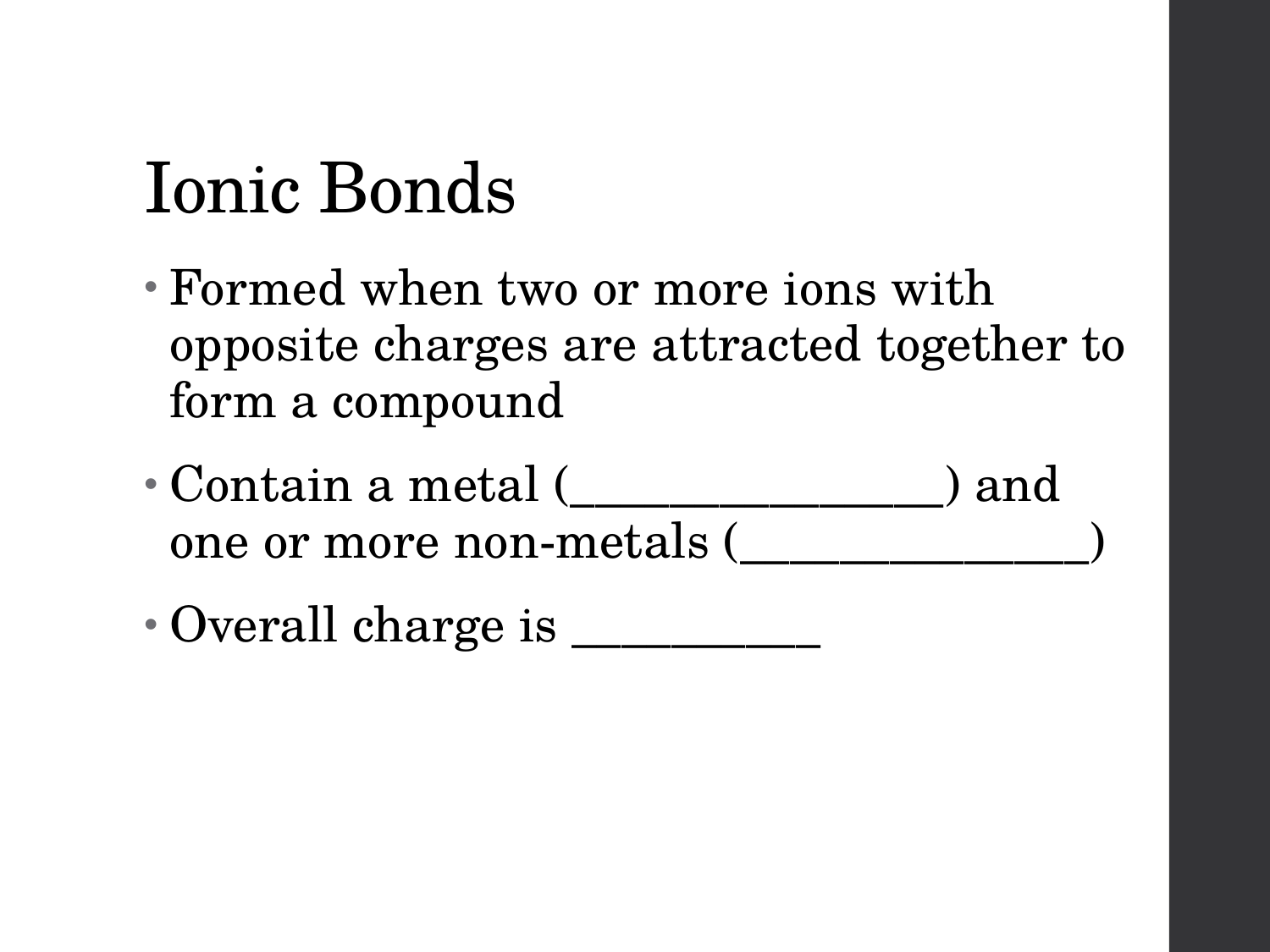

# Ionic Bonds
Formed when two or more ions with opposite charges are attracted together to form a compound
Contain a metal (_______________) and one or more non-metals (______________)
Overall charge is __________